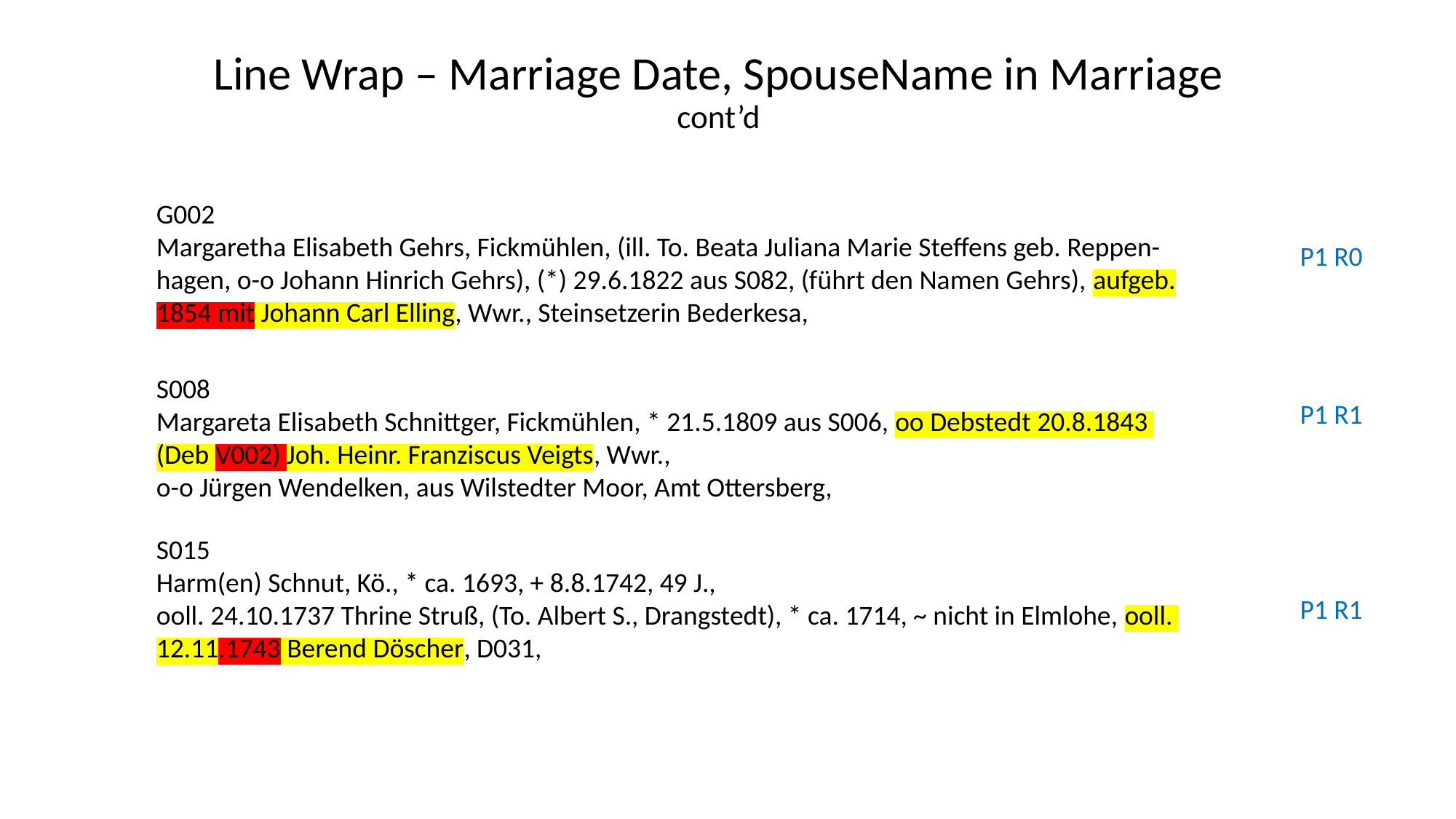

# Line Wrap – Marriage Date, SpouseName in Marriage cont’d
G002
Margaretha Elisabeth Gehrs, Fickmühlen, (ill. To. Beata Juliana Marie Steffens geb. Reppen- hagen, o-o Johann Hinrich Gehrs), (*) 29.6.1822 aus S082, (führt den Namen Gehrs), aufgeb. 1854 mit Johann Carl Elling, Wwr., Steinsetzerin Bederkesa,
P1 R0
S008
Margareta Elisabeth Schnittger, Fickmühlen, * 21.5.1809 aus S006, oo Debstedt 20.8.1843
(Deb V002) Joh. Heinr. Franziscus Veigts, Wwr.,
o-o Jürgen Wendelken, aus Wilstedter Moor, Amt Ottersberg,
P1 R1
S015
Harm(en) Schnut, Kö., * ca. 1693, + 8.8.1742, 49 J.,
ooll. 24.10.1737 Thrine Struß, (To. Albert S., Drangstedt), * ca. 1714, ~ nicht in Elmlohe, ooll.
12.11.1743 Berend Döscher, D031,
P1 R1